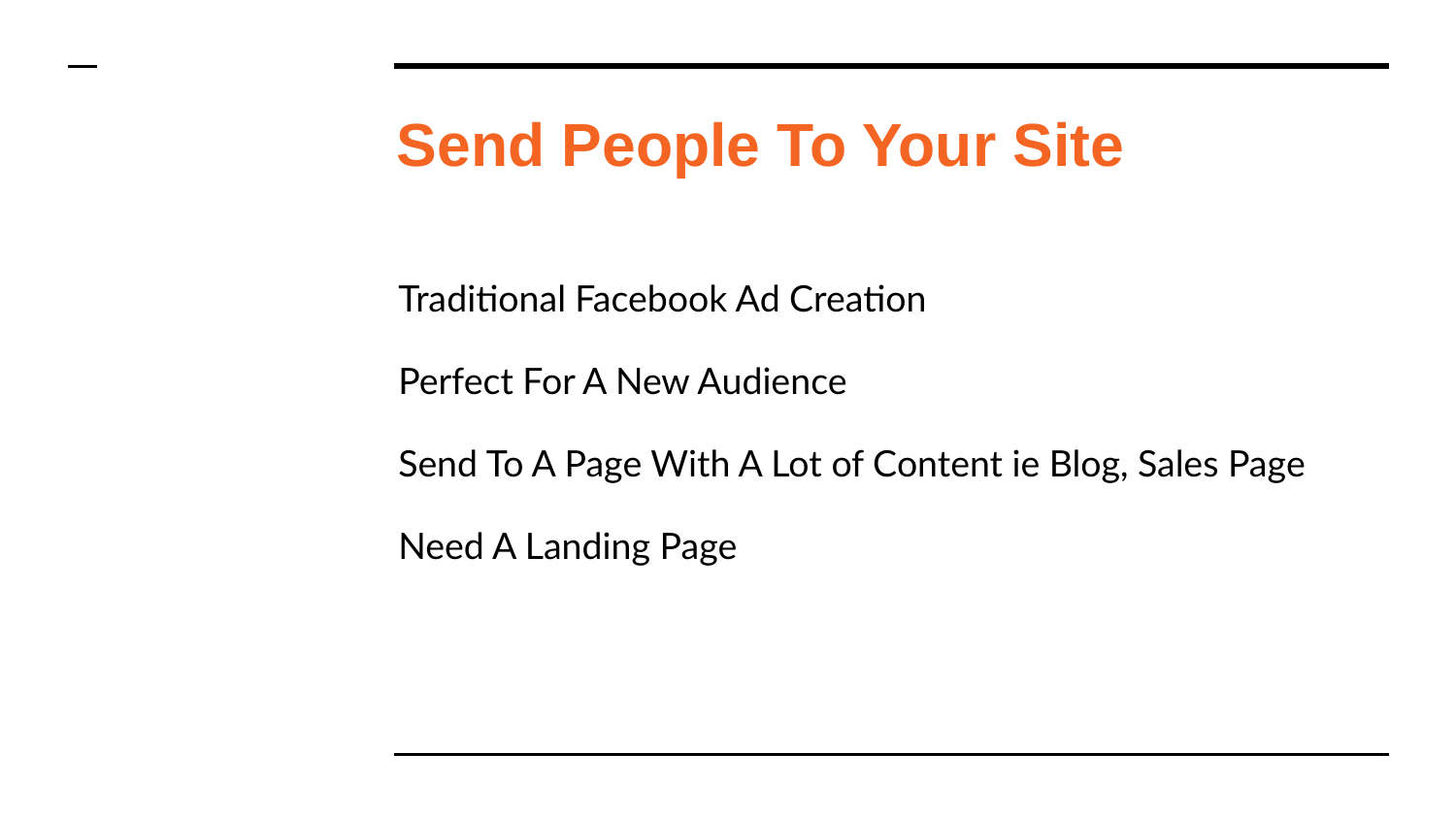

# Send People To Your Site
Traditional Facebook Ad Creation
Perfect For A New Audience
Send To A Page With A Lot of Content ie Blog, Sales Page
Need A Landing Page